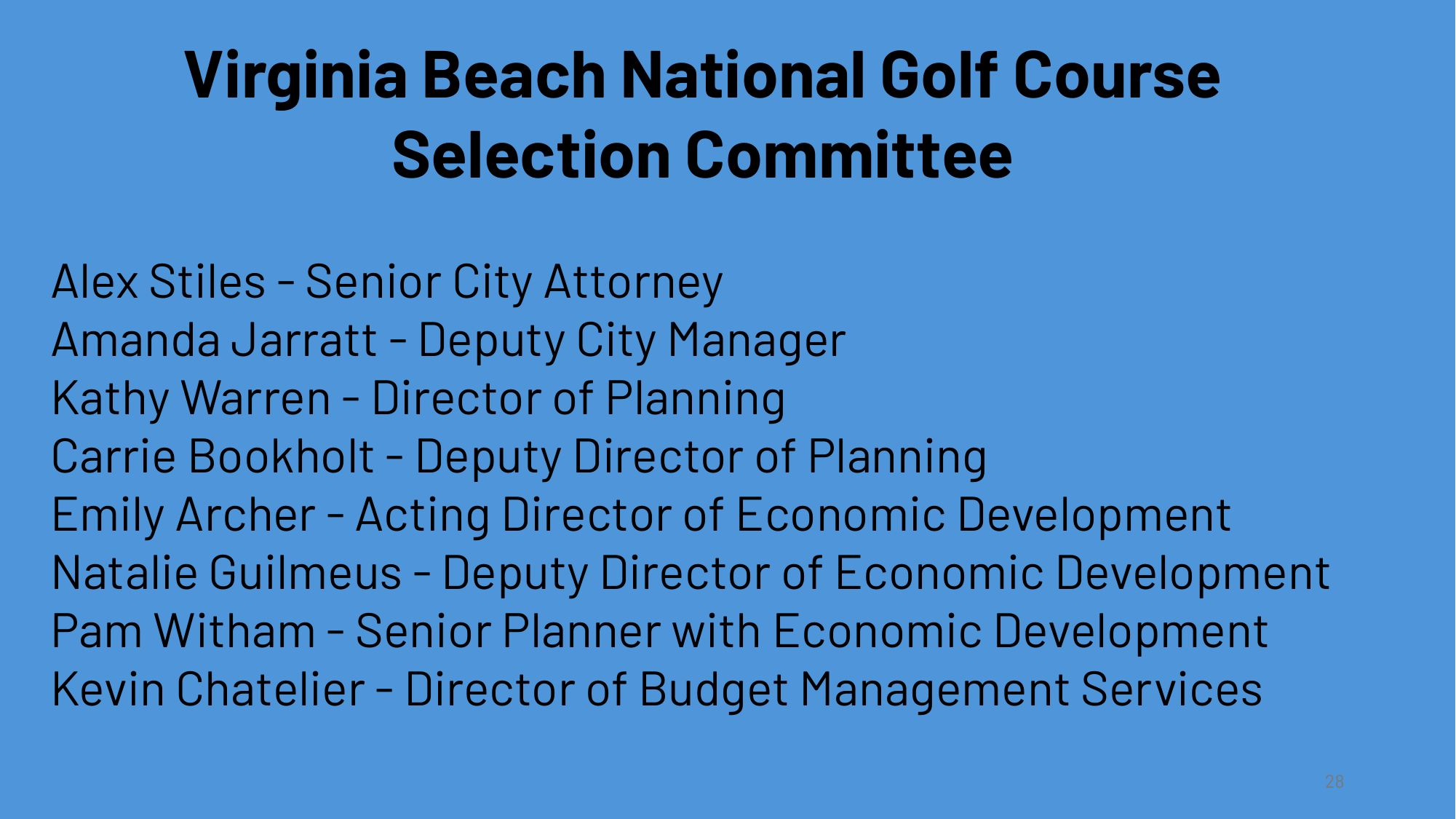

Virginia Beach National Golf Course Selection Committee

Alex Stiles - Senior City Attorney
Amanda Jarratt - Deputy City Manager
Kathy Warren - Director of Planning
Carrie Bookholt - Deputy Director of Planning
Emily Archer - Acting Director of Economic Development
Natalie Guilmeus - Deputy Director of Economic Development
Pam Witham - Senior Planner with Economic Development
Kevin Chatelier - Director of Budget Management Services

28